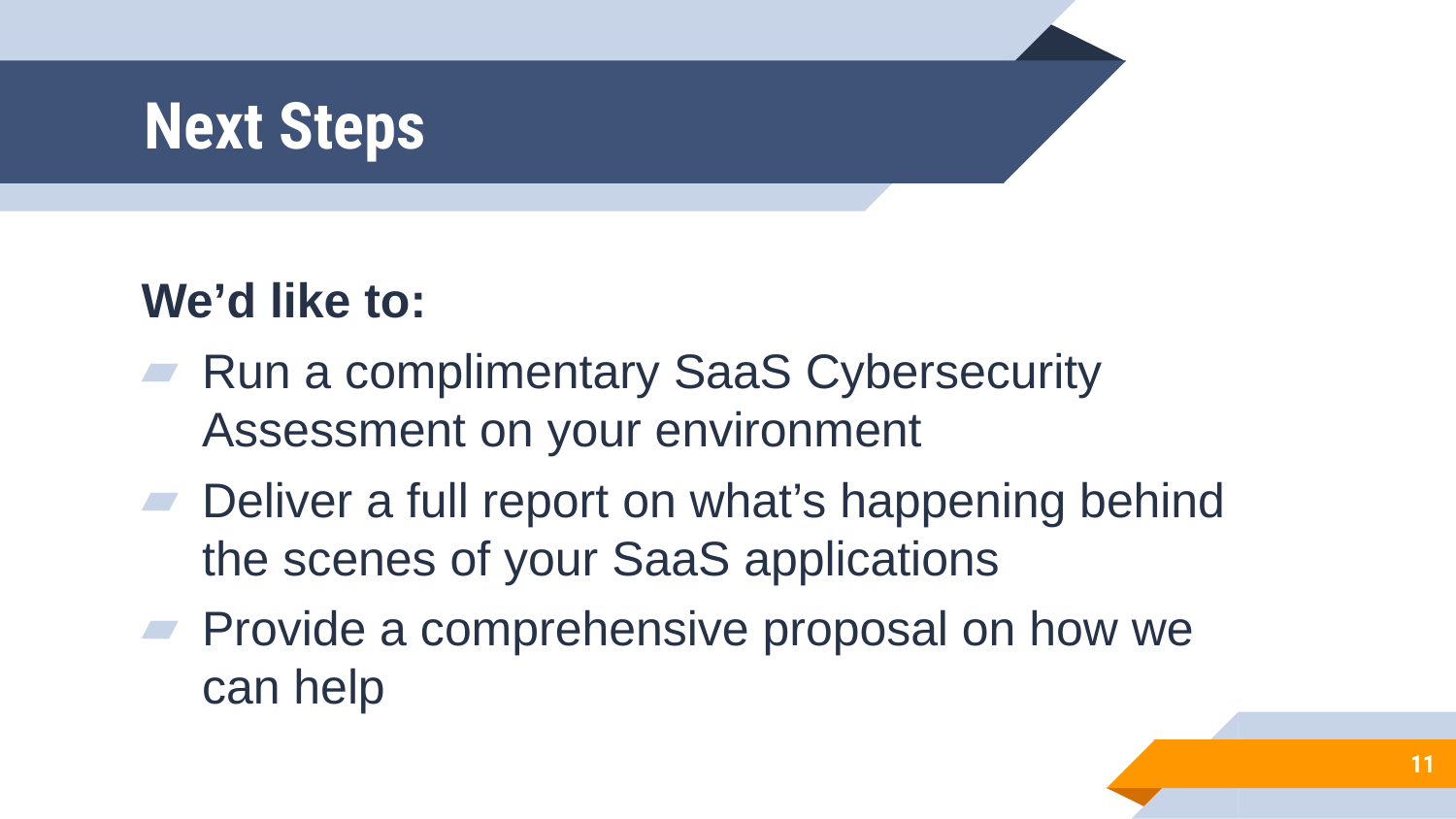

# Next Steps
We’d like to:
Run a complimentary SaaS Cybersecurity Assessment on your environment
Deliver a full report on what’s happening behind the scenes of your SaaS applications
Provide a comprehensive proposal on how we can help

11